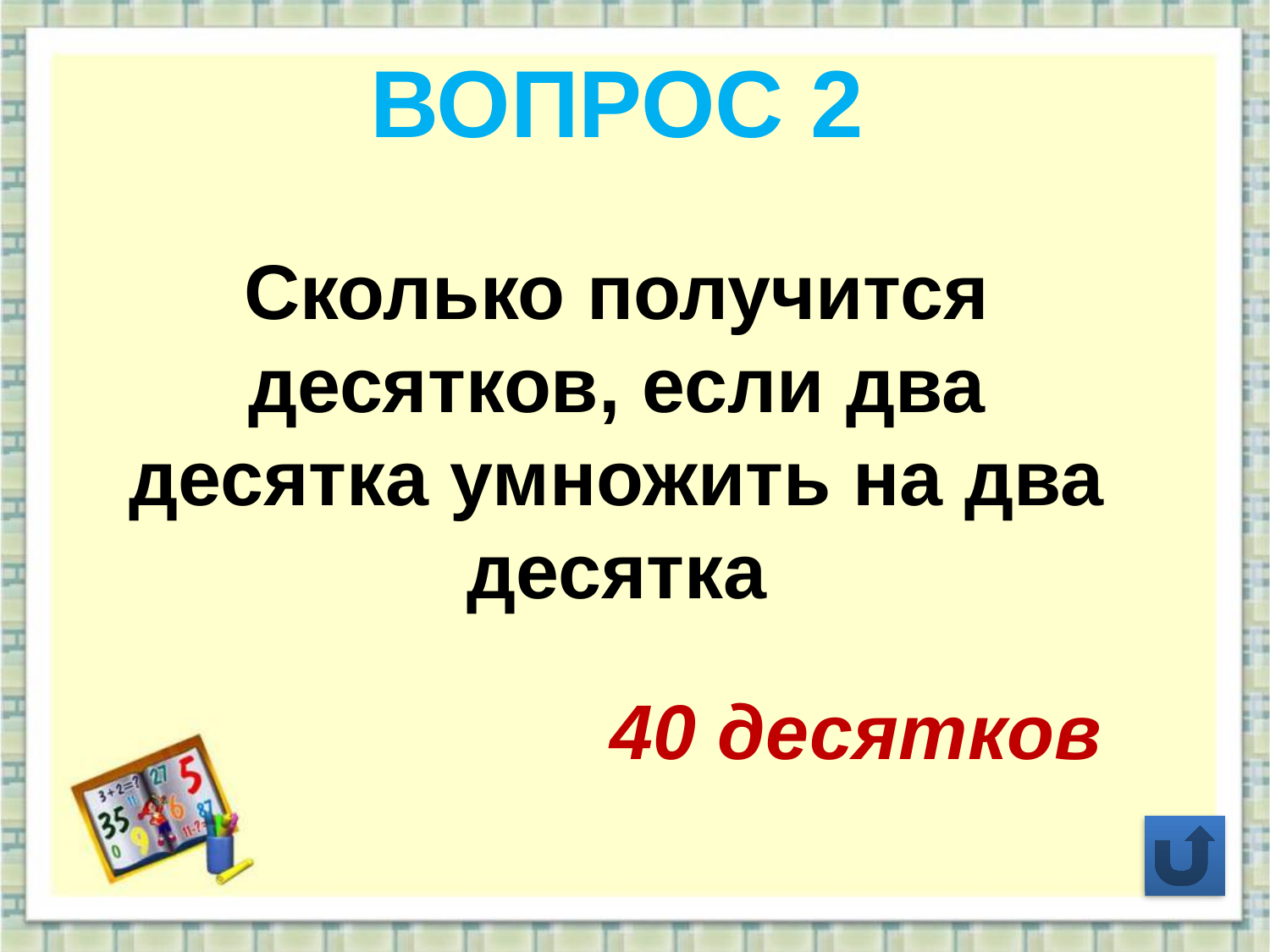

ВОПРОС 2
Сколько получится десятков, если два десятка умножить на два десятка
40 десятков